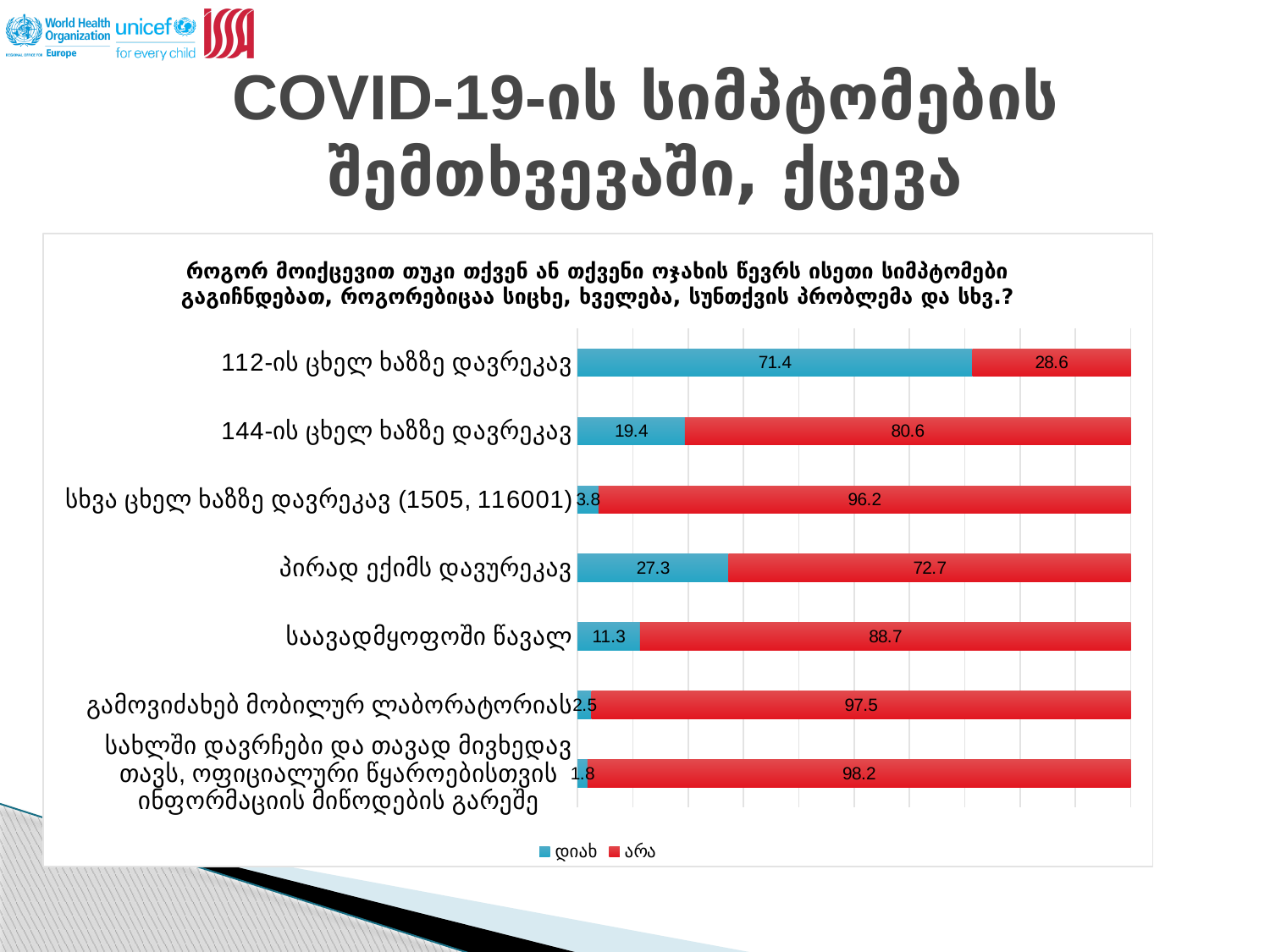

# COVID-19-ის სიმპტომების შემთხვევაში, ქცევა

### Chart: როგორ მოიქცევით თუკი თქვენ ან თქვენი ოჯახის წევრს ისეთი სიმპტომები გაგიჩნდებათ, როგორებიცაა სიცხე, ხველება, სუნთქვის პრობლემა და სხვ.?

| Category | დიახ | არა |
|---|---|---|
| 112-ის ცხელ ხაზზე დავრეკავ | 71.4 | 28.6 |
| 144-ის ცხელ ხაზზე დავრეკავ | 19.4 | 80.6 |
| სხვა ცხელ ხაზზე დავრეკავ (1505, 116001) | 3.8 | 96.2 |
| პირად ექიმს დავურეკავ | 27.3 | 72.7 |
| საავადმყოფოში წავალ | 11.3 | 88.7 |
| გამოვიძახებ მობილურ ლაბორატორიას | 2.5 | 97.5 |
| სახლში დავრჩები და თავად მივხედავ თავს, ოფიციალური წყაროებისთვის ინფორმაციის მიწოდების გარეშე | 1.8 | 98.2 |